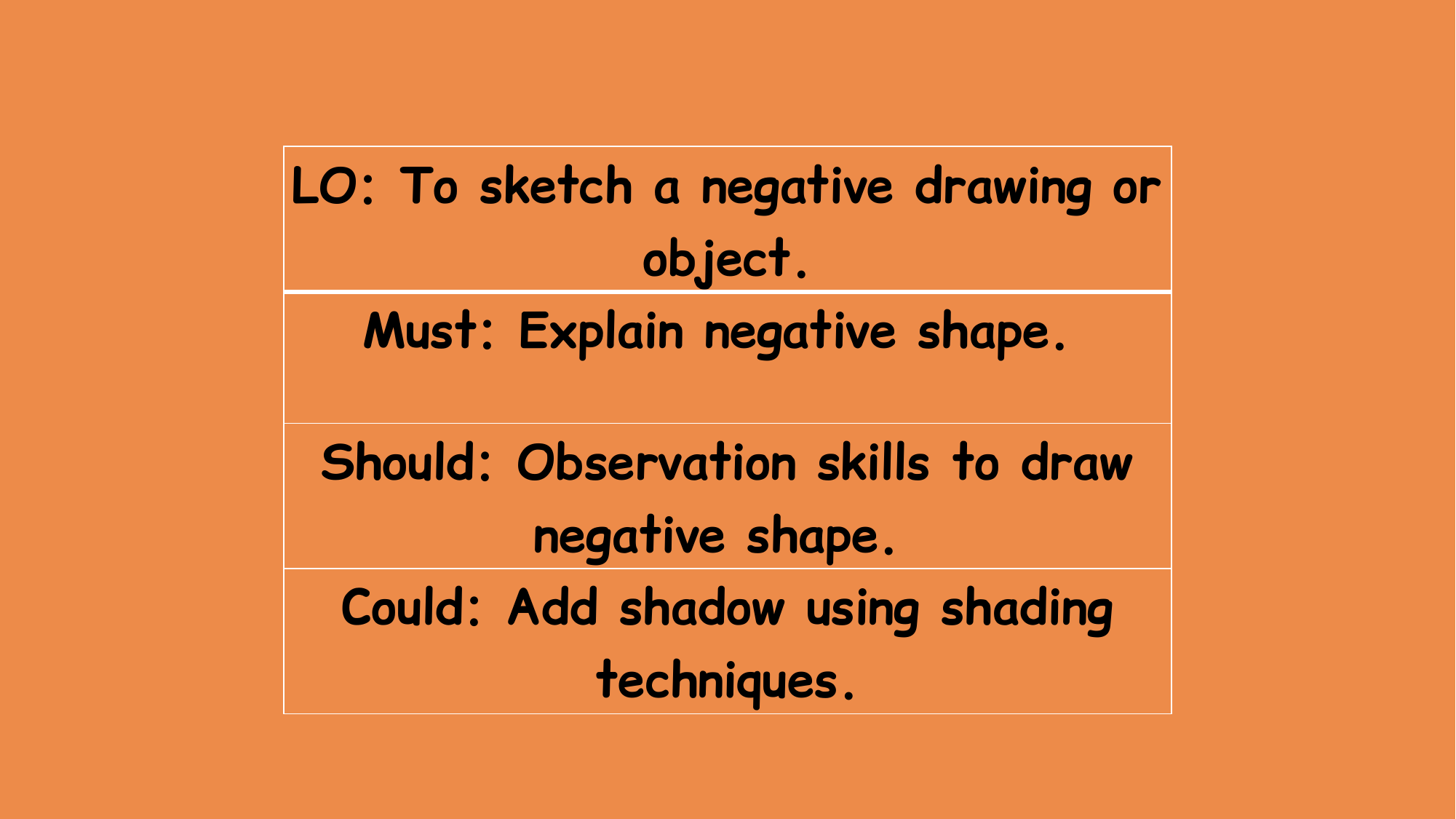

| LO: To sketch a negative drawing or object. |
| --- |
| Must: Explain negative shape. |
| Should: Observation skills to draw negative shape. |
| Could: Add shadow using shading techniques. |